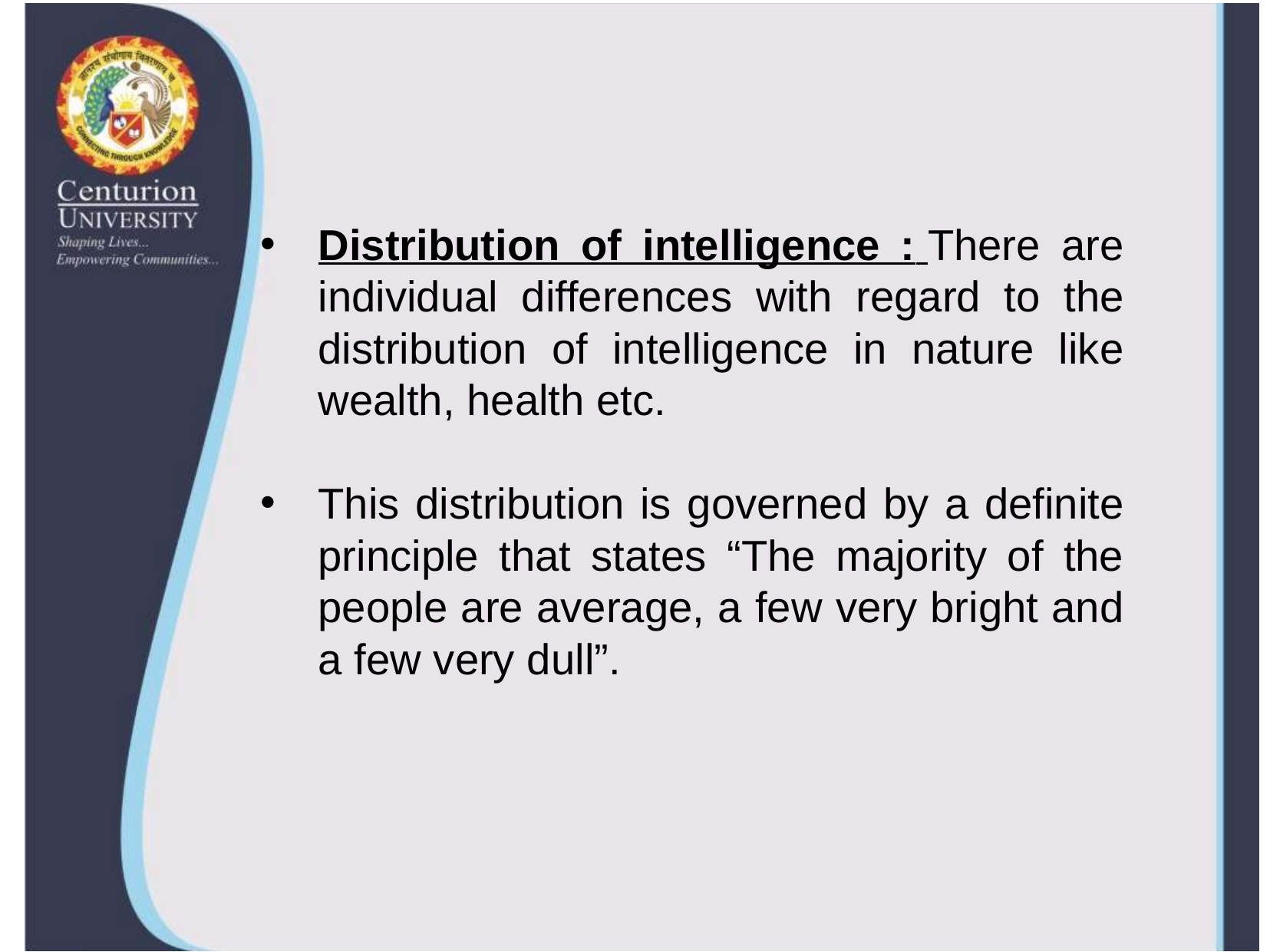

Distribution of intelligence : There are individual differences with regard to the distribution of intelligence in nature like wealth, health etc.

This distribution is governed by a definite principle that states “The majority of the people are average, a few very bright and a few very dull”.